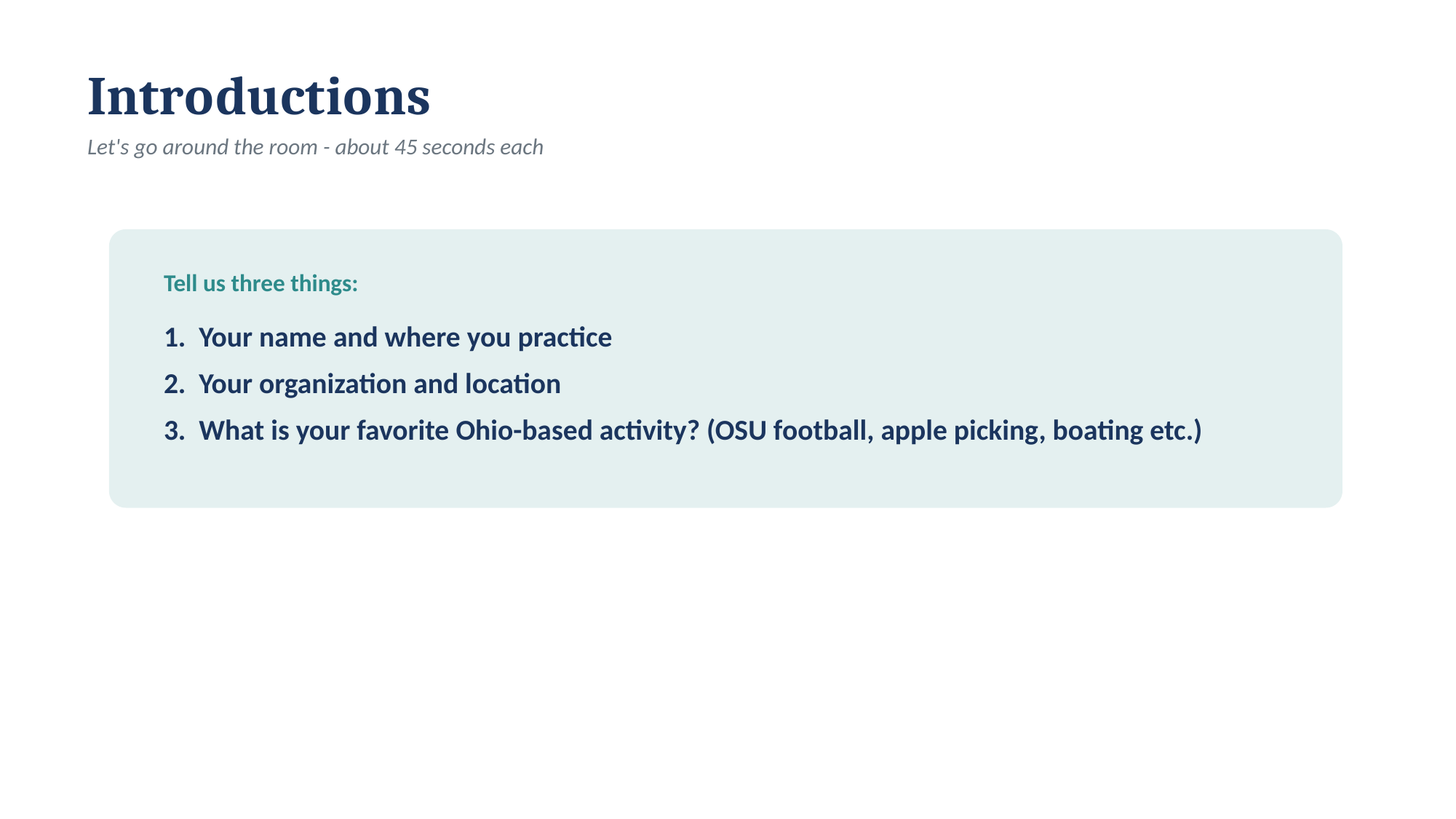

Introductions
Let's go around the room - about 45 seconds each

Tell us three things:
1.  Your name and where you practice
2.  Your organization and location
3.  What is your favorite Ohio-based activity? (OSU football, apple picking, boating etc.)